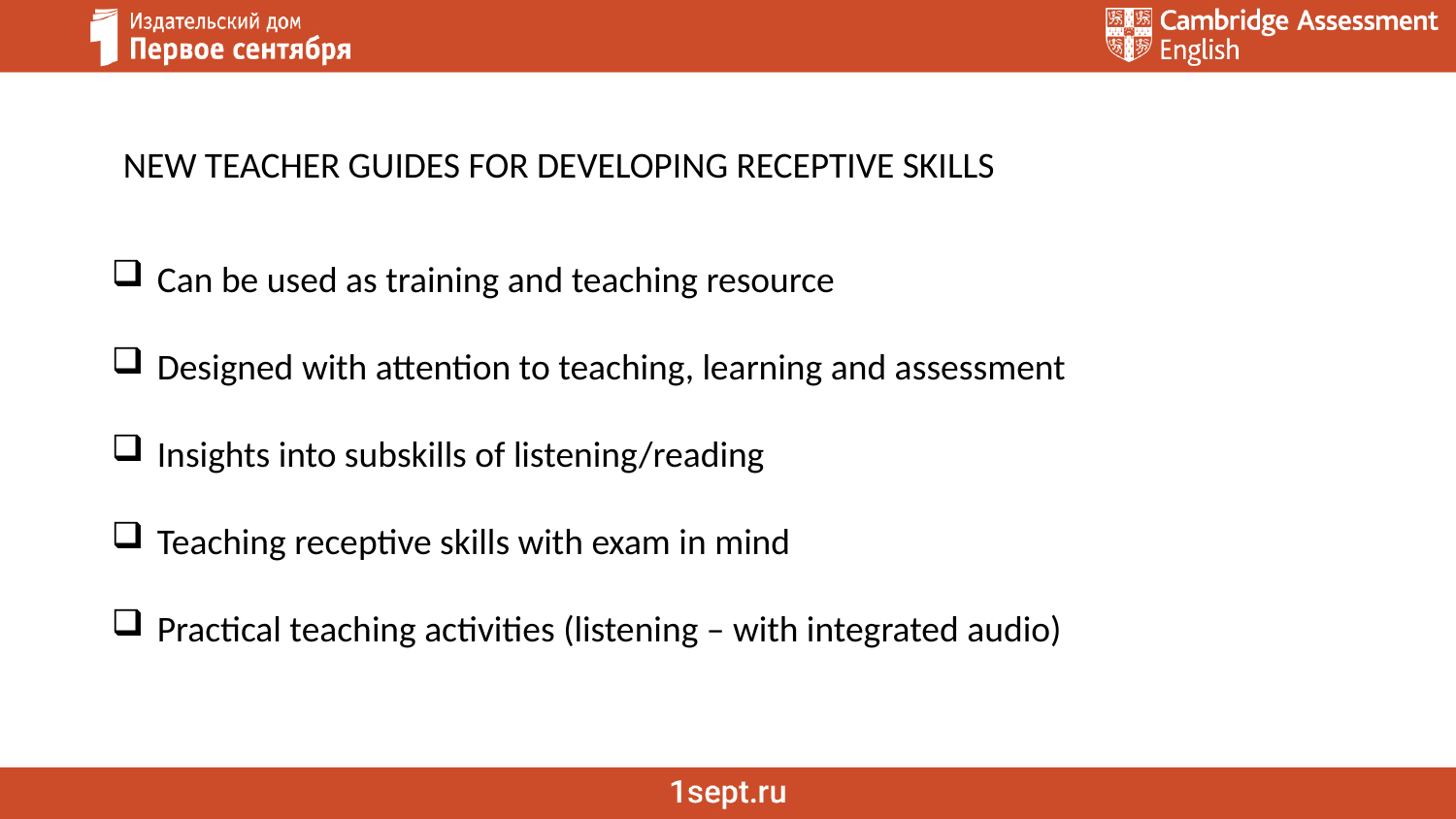

NEW TEACHER GUIDES FOR DEVELOPING RECEPTIVE SKILLS
Can be used as training and teaching resource

Designed with attention to teaching, learning and assessment

Insights into subskills of listening/reading

Teaching receptive skills with exam in mind

Practical teaching activities (listening – with integrated audio)